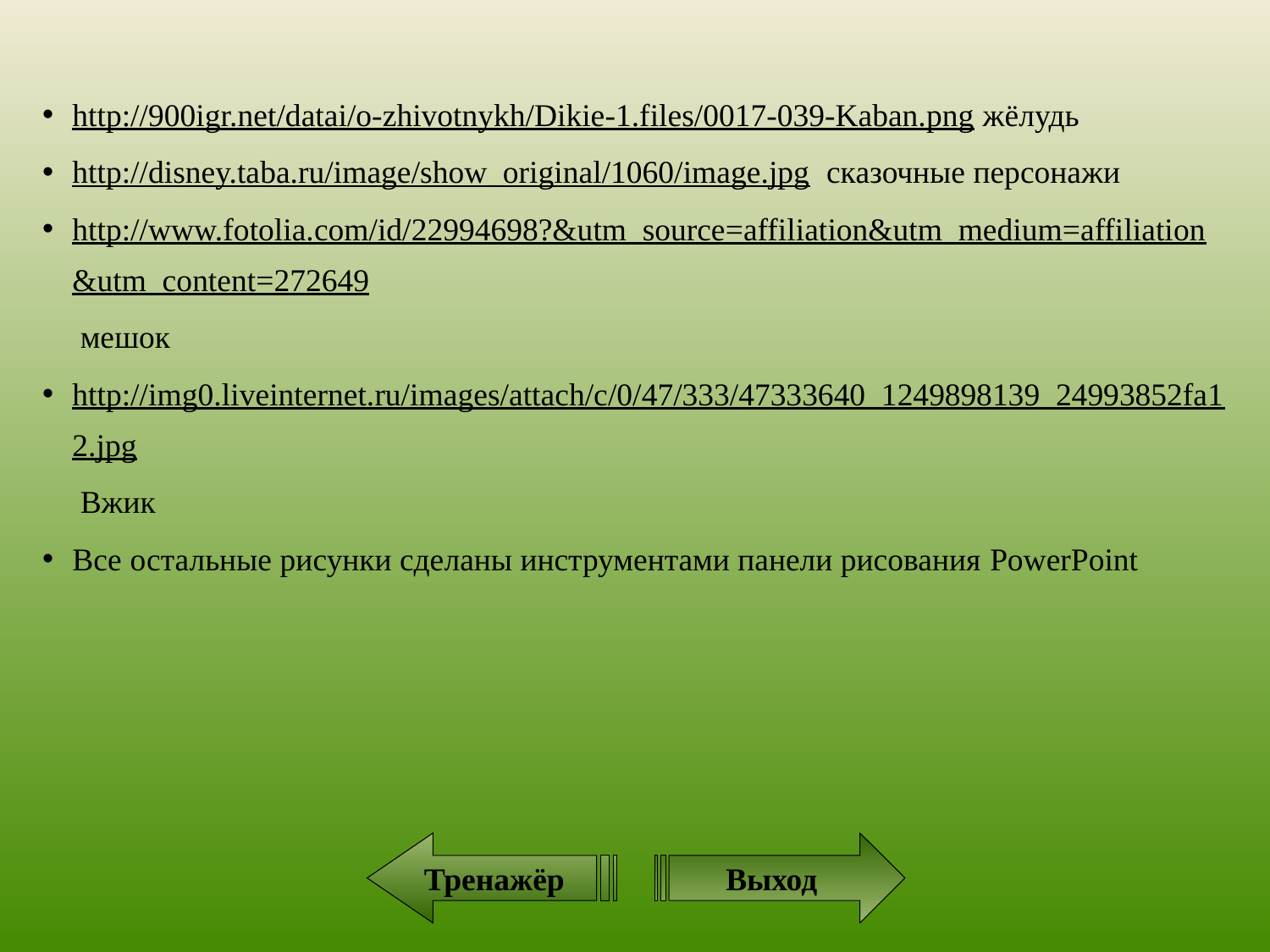

http://900igr.net/datai/o-zhivotnykh/Dikie-1.files/0017-039-Kaban.png жёлудь
http://disney.taba.ru/image/show_original/1060/image.jpg  сказочные персонажи
http://www.fotolia.com/id/22994698?&utm_source=affiliation&utm_medium=affiliation&utm_content=272649 мешок
http://img0.liveinternet.ru/images/attach/c/0/47/333/47333640_1249898139_24993852fa12.jpg Вжик
Все остальные рисунки сделаны инструментами панели рисования PowerPoint

Тренажёр
Выход